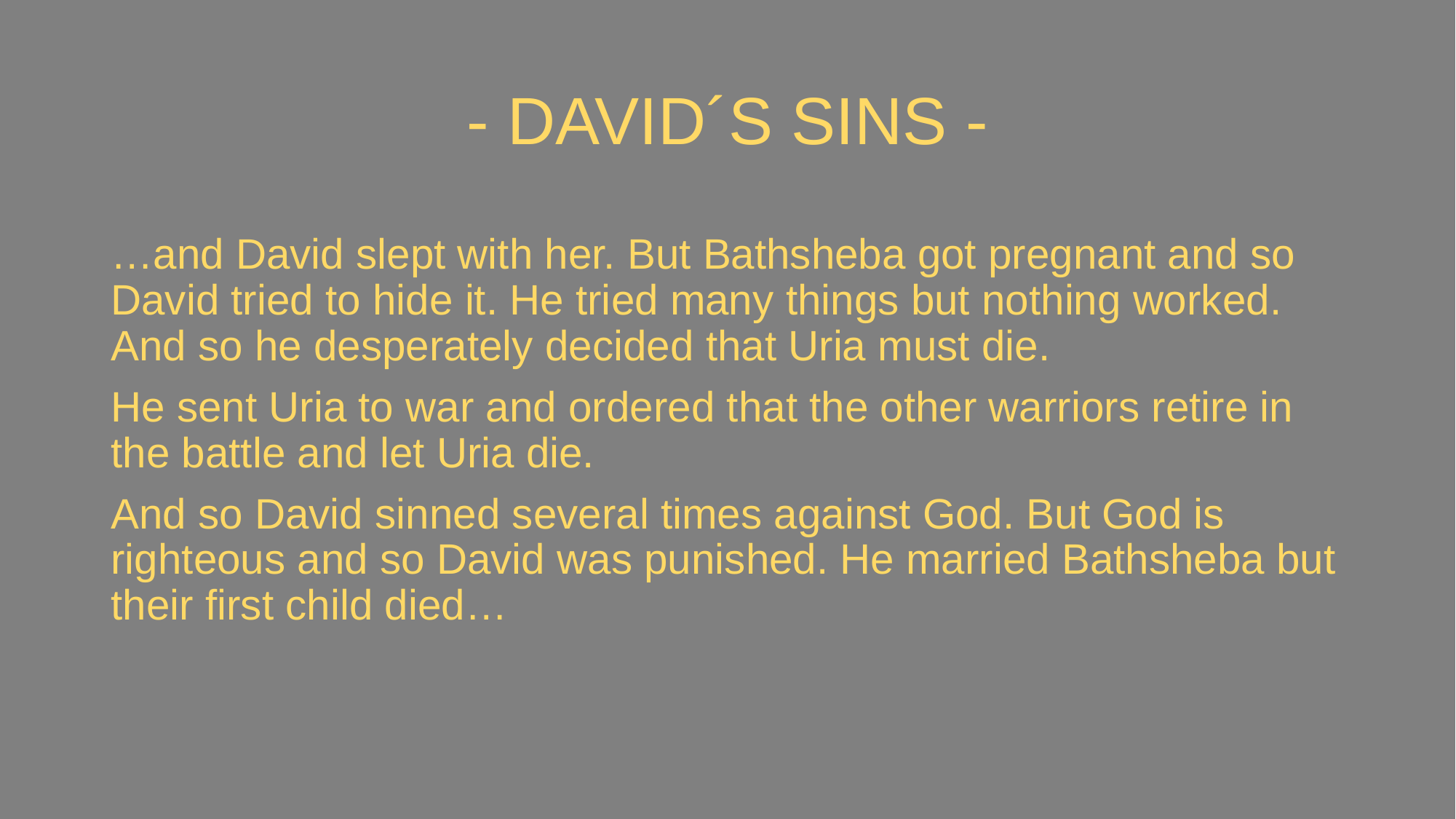

# - DAVID´S SINS -
…and David slept with her. But Bathsheba got pregnant and so David tried to hide it. He tried many things but nothing worked. And so he desperately decided that Uria must die.
He sent Uria to war and ordered that the other warriors retire in the battle and let Uria die.
And so David sinned several times against God. But God is righteous and so David was punished. He married Bathsheba but their first child died…